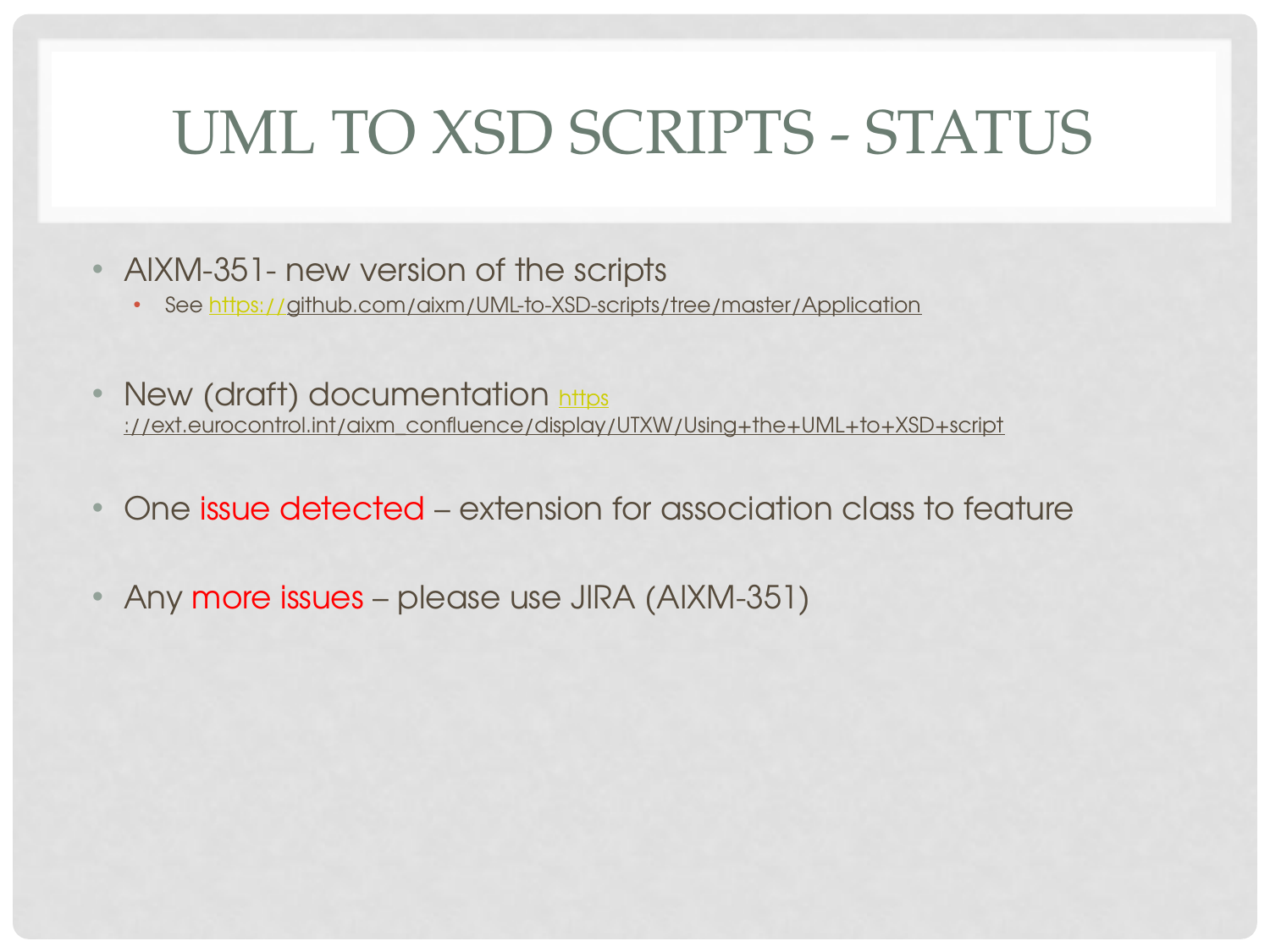

# UML to XSD scripts - status
AIXM-351- new version of the scripts
See https://github.com/aixm/UML-to-XSD-scripts/tree/master/Application

New (draft) documentation https://ext.eurocontrol.int/aixm_confluence/display/UTXW/Using+the+UML+to+XSD+script

One issue detected – extension for association class to feature

Any more issues – please use JIRA (AIXM-351)